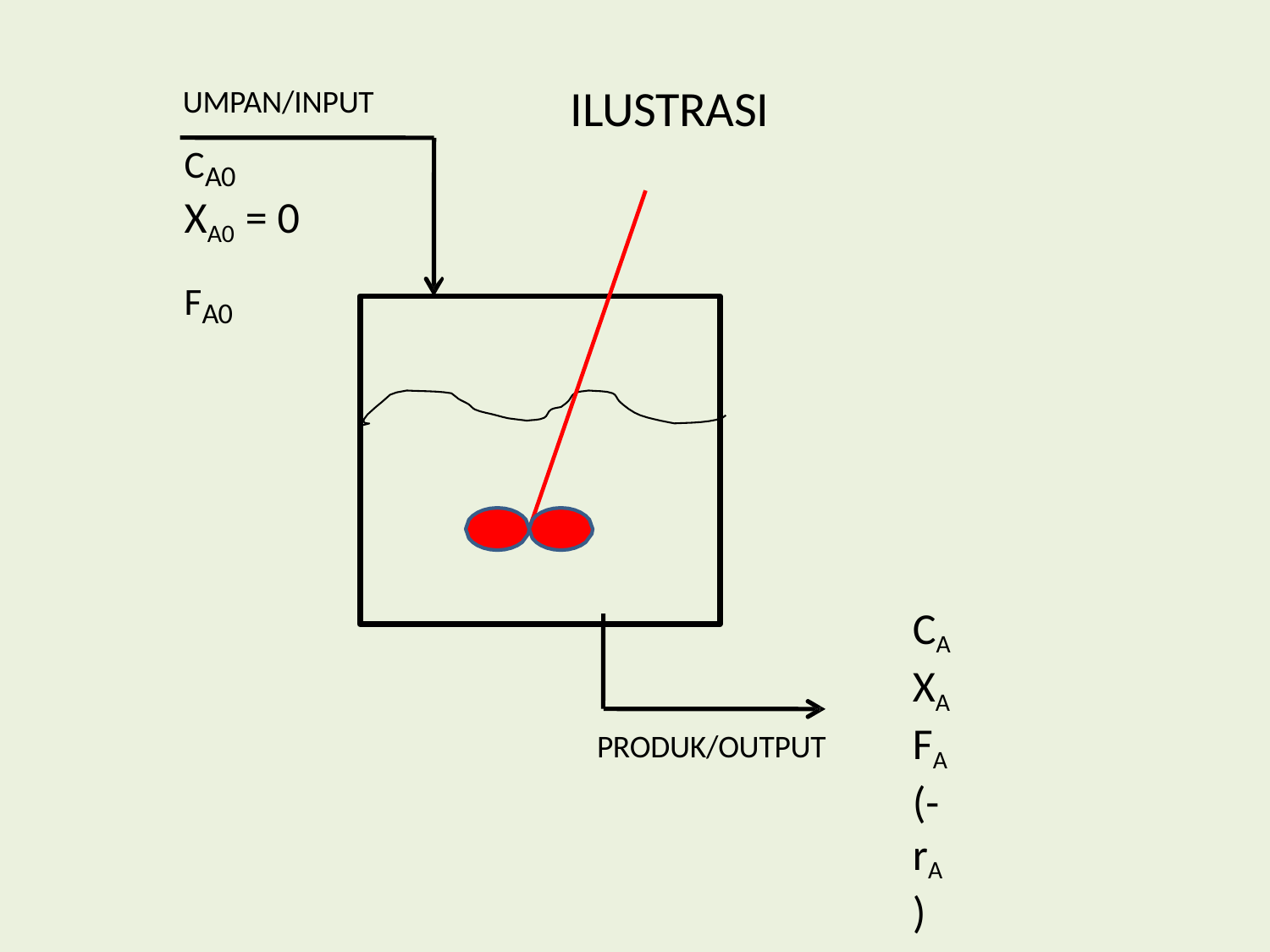

# ILUSTRASI
UMPAN/INPUT

CA0
XA0 = 0
FA0

CA XA FA
(-rA)

PRODUK/OUTPUT